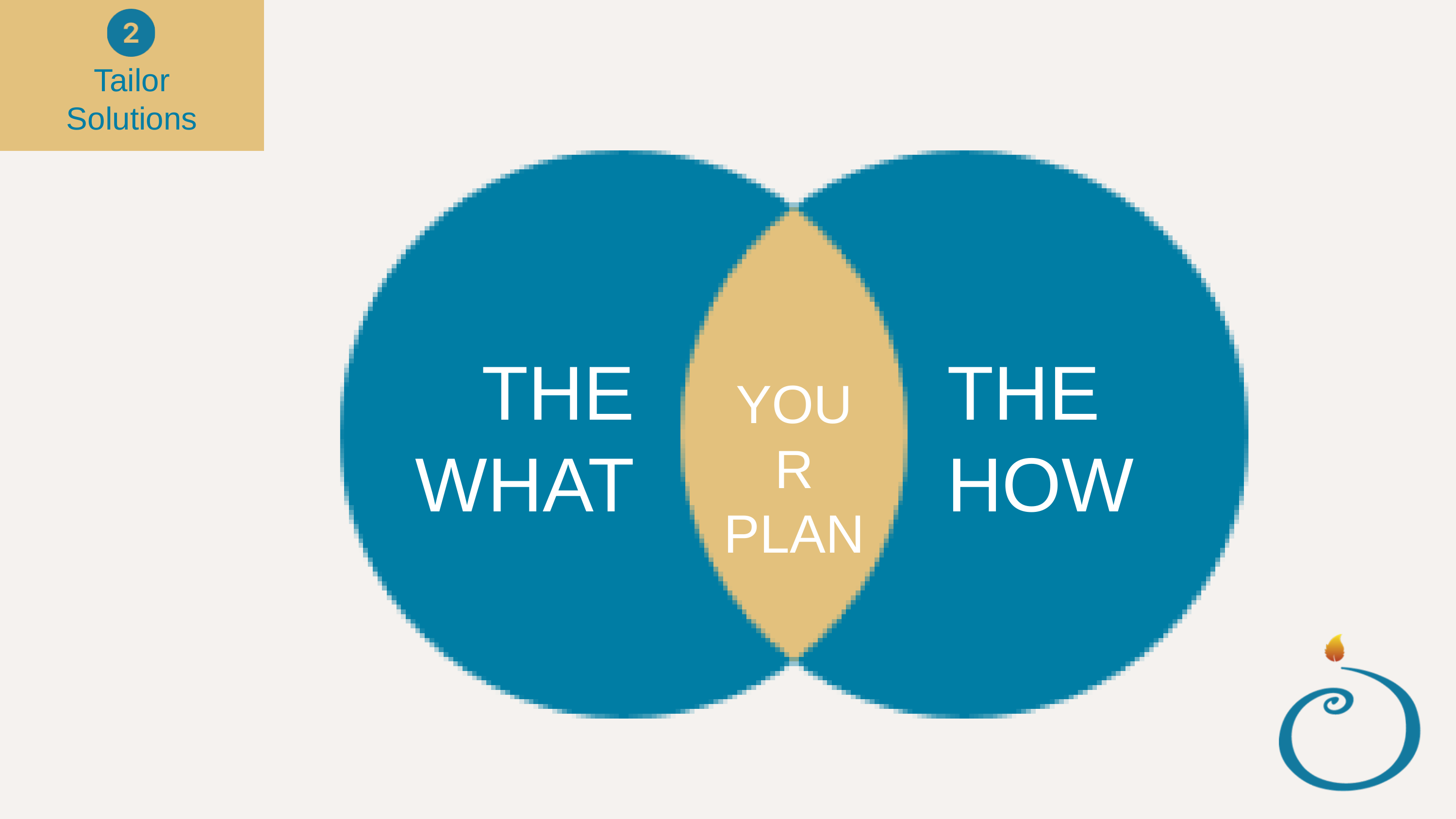

Tailor
Solutions

THE WHAT
THE HOW
YOUR PLAN